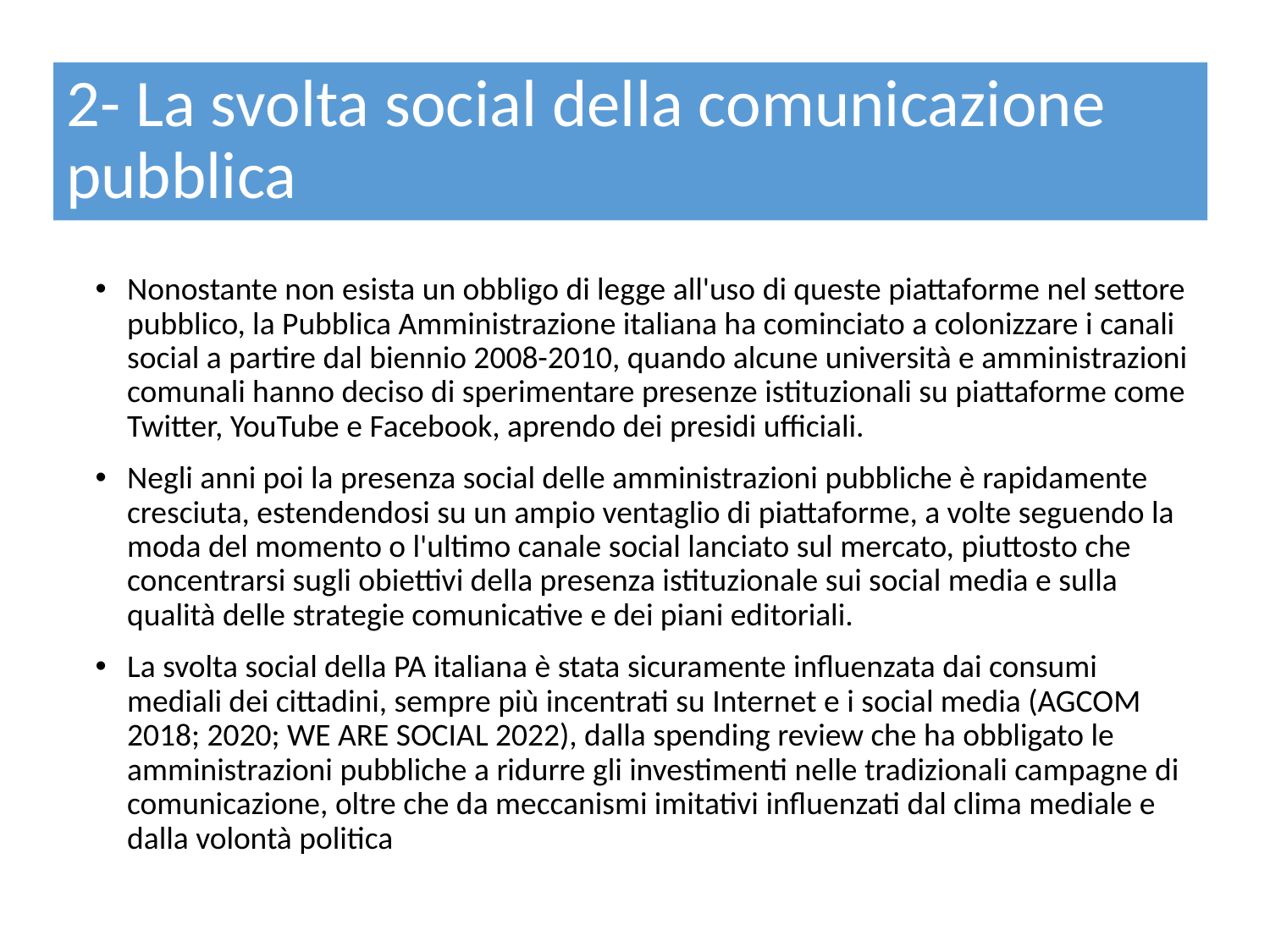

# 2- La svolta social della comunicazione pubblica
Nonostante non esista un obbligo di legge all'uso di queste piattaforme nel settore pubblico, la Pubblica Amministrazione italiana ha cominciato a colonizzare i canali social a partire dal biennio 2008-2010, quando alcune università e amministrazioni comunali hanno deciso di sperimentare presenze istituzionali su piattaforme come Twitter, YouTube e Facebook, aprendo dei presidi ufficiali.
Negli anni poi la presenza social delle amministrazioni pubbliche è rapidamente cresciuta, estendendosi su un ampio ventaglio di piattaforme, a volte seguendo la moda del momento o l'ultimo canale social lanciato sul mercato, piuttosto che concentrarsi sugli obiettivi della presenza istituzionale sui social media e sulla qualità delle strategie comunicative e dei piani editoriali.
La svolta social della PA italiana è stata sicuramente influenzata dai consumi mediali dei cittadini, sempre più incentrati su Internet e i social media (AGCOM 2018; 2020; WE ARE SOCIAL 2022), dalla spending review che ha obbligato le amministrazioni pubbliche a ridurre gli investimenti nelle tradizionali campagne di comunicazione, oltre che da meccanismi imitativi influenzati dal clima mediale e dalla volontà politica